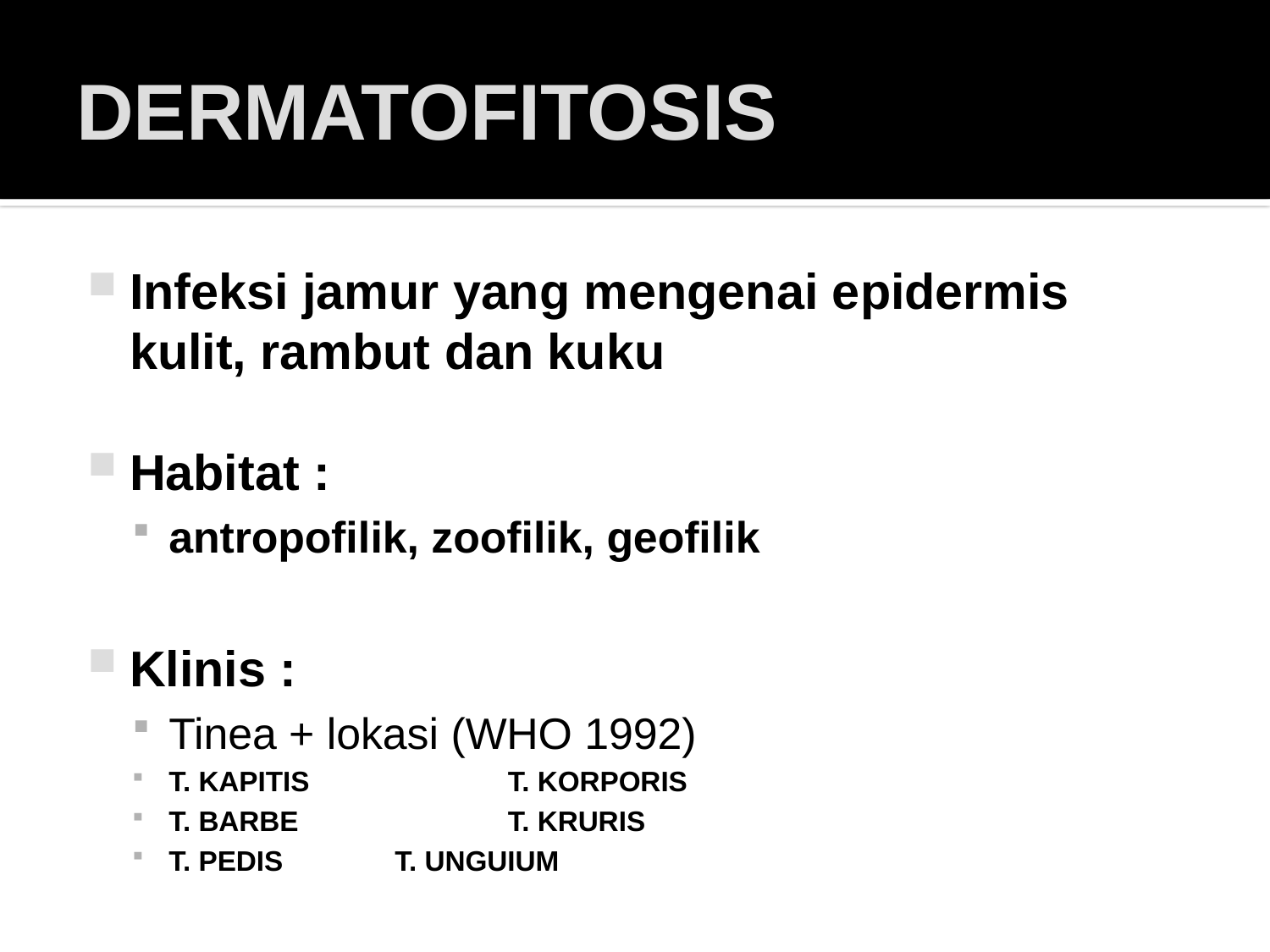

# DERMATOFITOSIS
Infeksi jamur yang mengenai epidermis kulit, rambut dan kuku

Habitat :
antropofilik, zoofilik, geofilik

Klinis :
Tinea + lokasi (WHO 1992)
T. KAPITIS	  		T. KORPORIS
T. BARBE	  		T. KRURIS
T. PEDIS			T. UNGUIUM